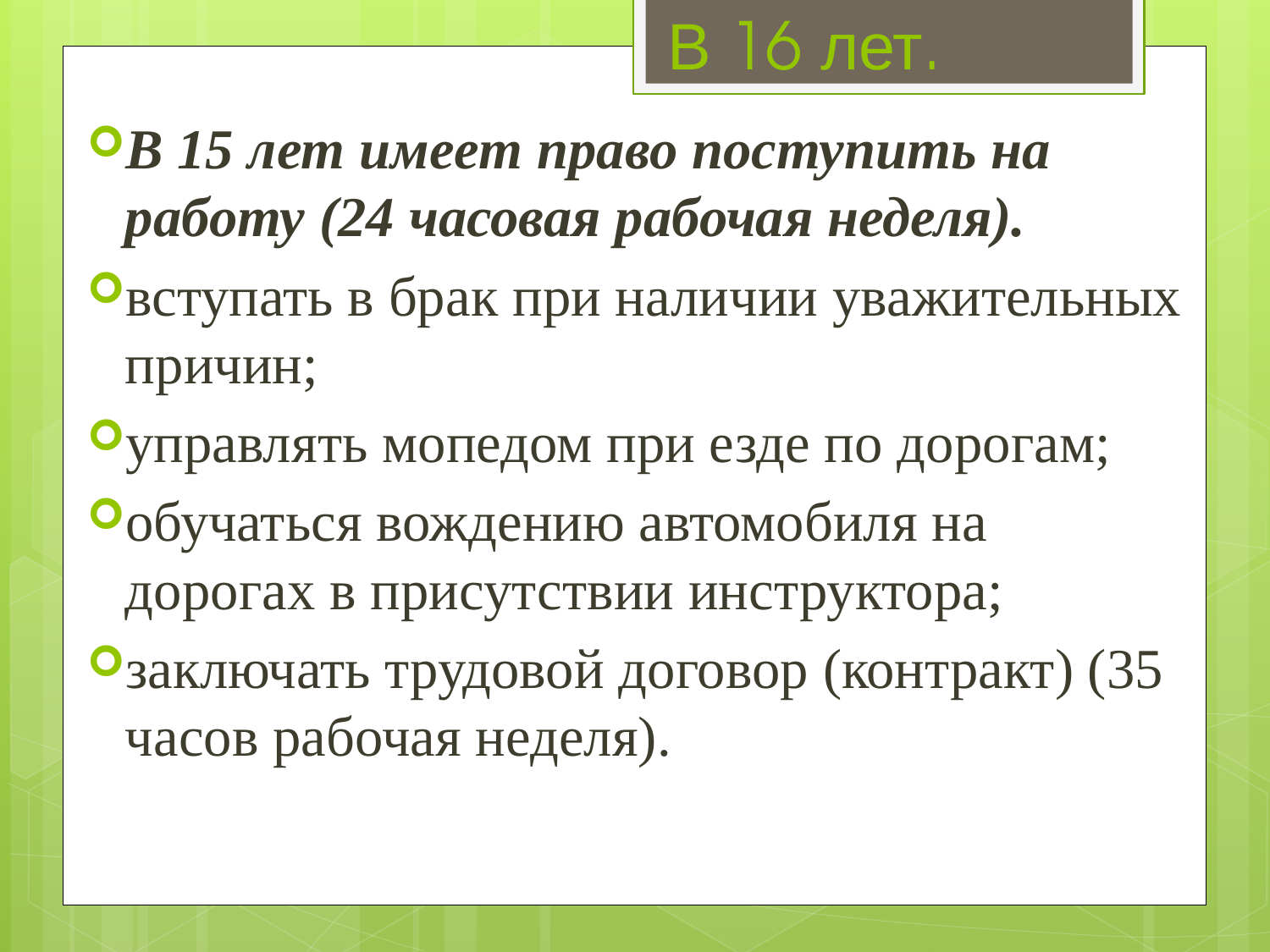

# В 16 лет.
В 15 лет имеет право поступить на работу (24 часовая рабочая неделя).
вступать в брак при наличии уважительных причин;
управлять мопедом при езде по дорогам;
обучаться вождению автомобиля на дорогах в присутствии инструктора;
заключать трудовой договор (контракт) (35 часов рабочая неделя).